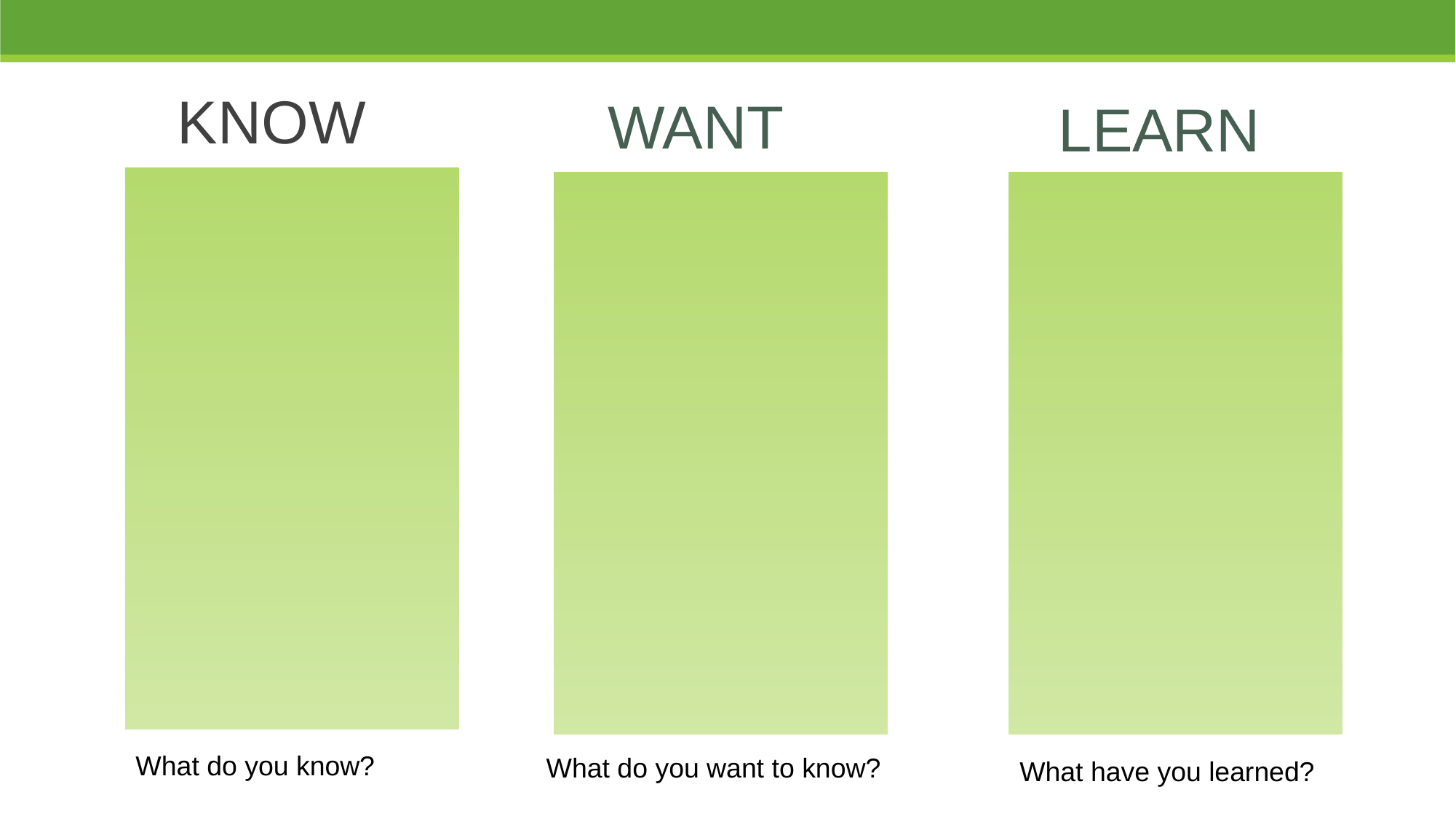

WANT
KNOW
LEARN

What do you know?

What do you want to know?
What have you learned?